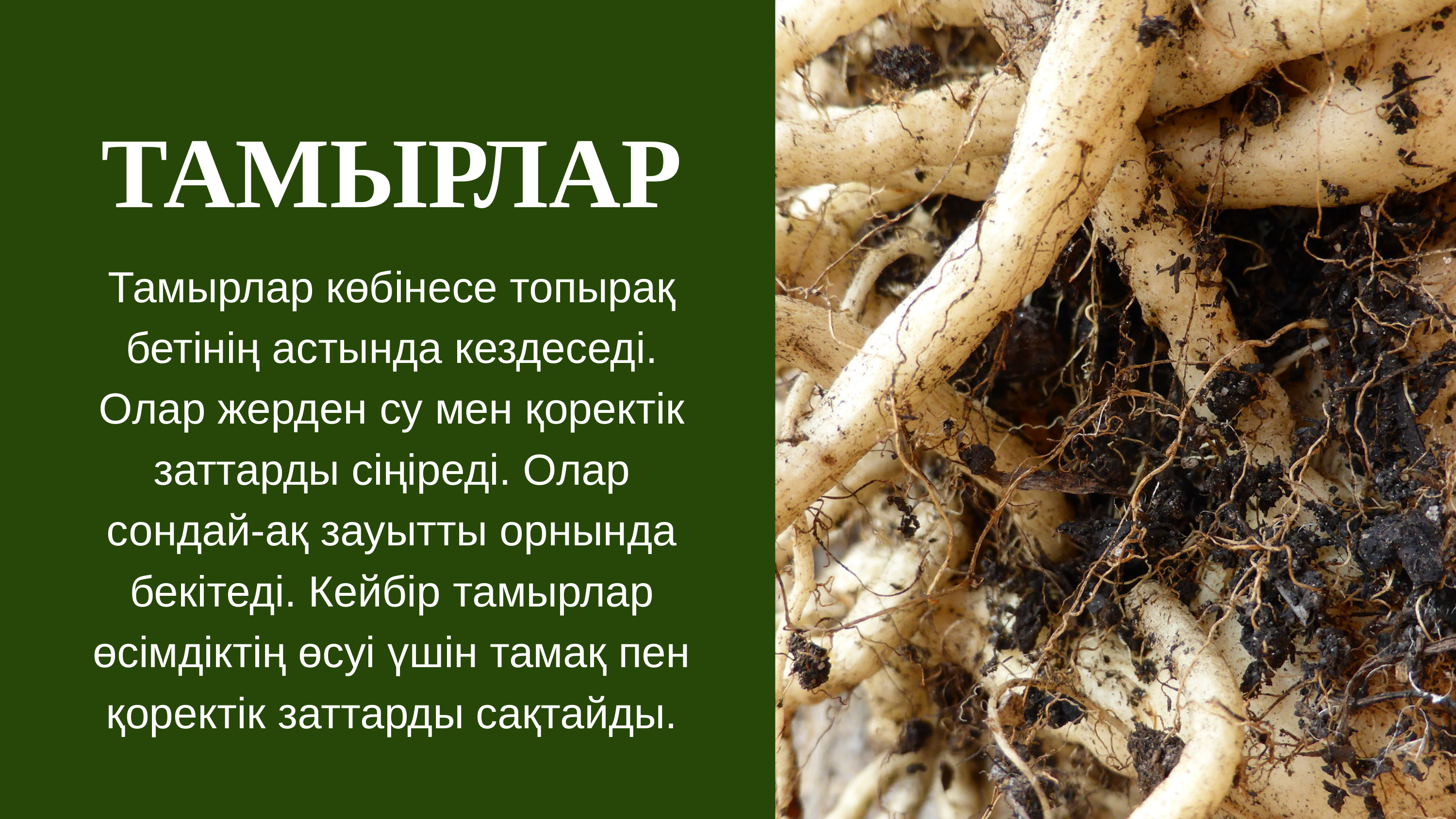

ТАМЫРЛАР
Тамырлар көбінесе топырақ бетінің астында кездеседі. Олар жерден су мен қоректік заттарды сіңіреді. Олар сондай-ақ зауытты орнында бекітеді. Кейбір тамырлар өсімдіктің өсуі үшін тамақ пен қоректік заттарды сақтайды.